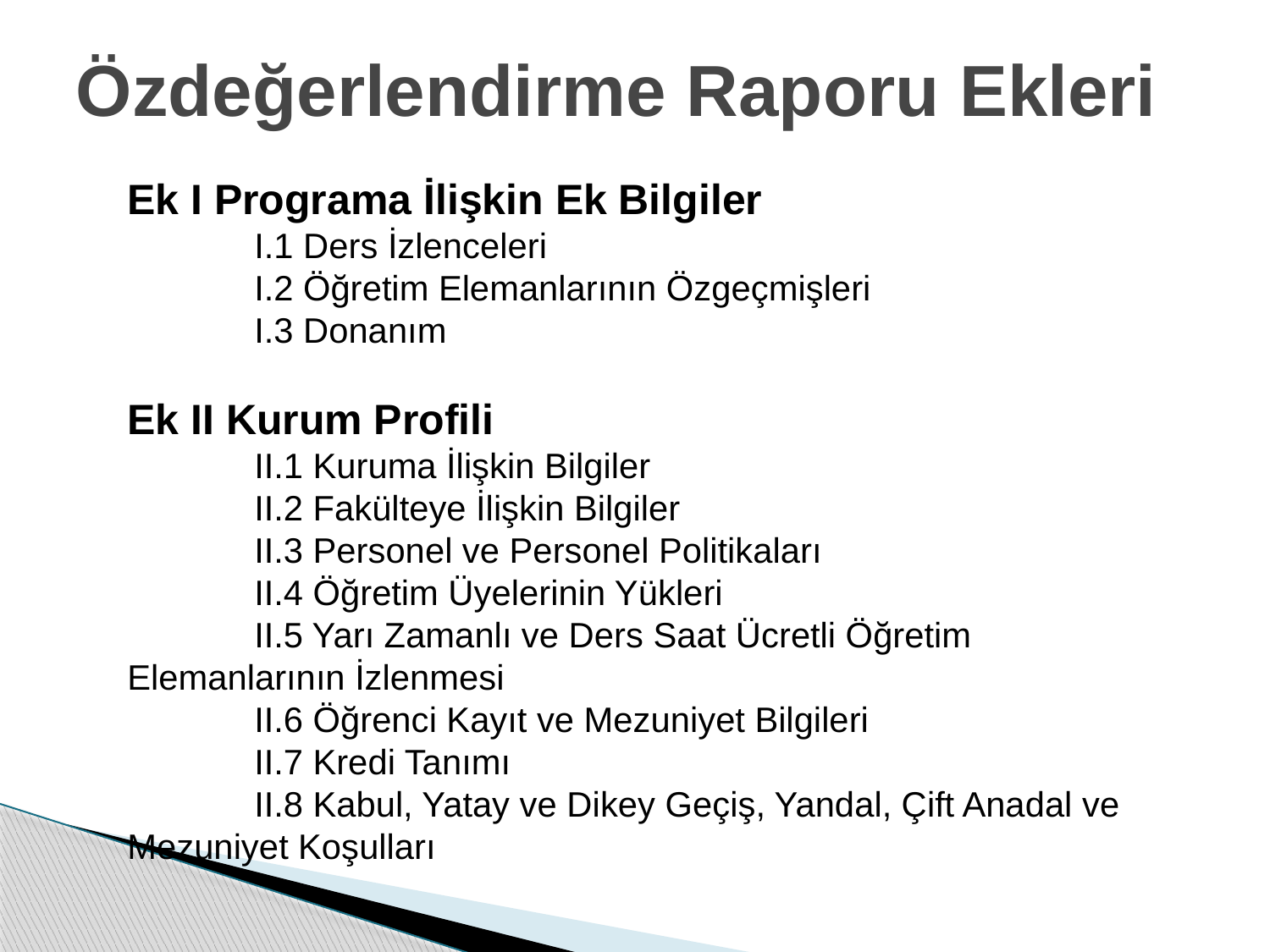

Özdeğerlendirme Raporu Ekleri
Ek I Programa İlişkin Ek Bilgiler
	I.1 Ders İzlenceleri
	I.2 Öğretim Elemanlarının Özgeçmişleri
	I.3 Donanım

Ek II Kurum Profili
	II.1 Kuruma İlişkin Bilgiler
	II.2 Fakülteye İlişkin Bilgiler
	II.3 Personel ve Personel Politikaları
	II.4 Öğretim Üyelerinin Yükleri
	II.5 Yarı Zamanlı ve Ders Saat Ücretli Öğretim 		      Elemanlarının İzlenmesi
	II.6 Öğrenci Kayıt ve Mezuniyet Bilgileri
	II.7 Kredi Tanımı
	II.8 Kabul, Yatay ve Dikey Geçiş, Yandal, Çift Anadal ve 	      Mezuniyet Koşulları